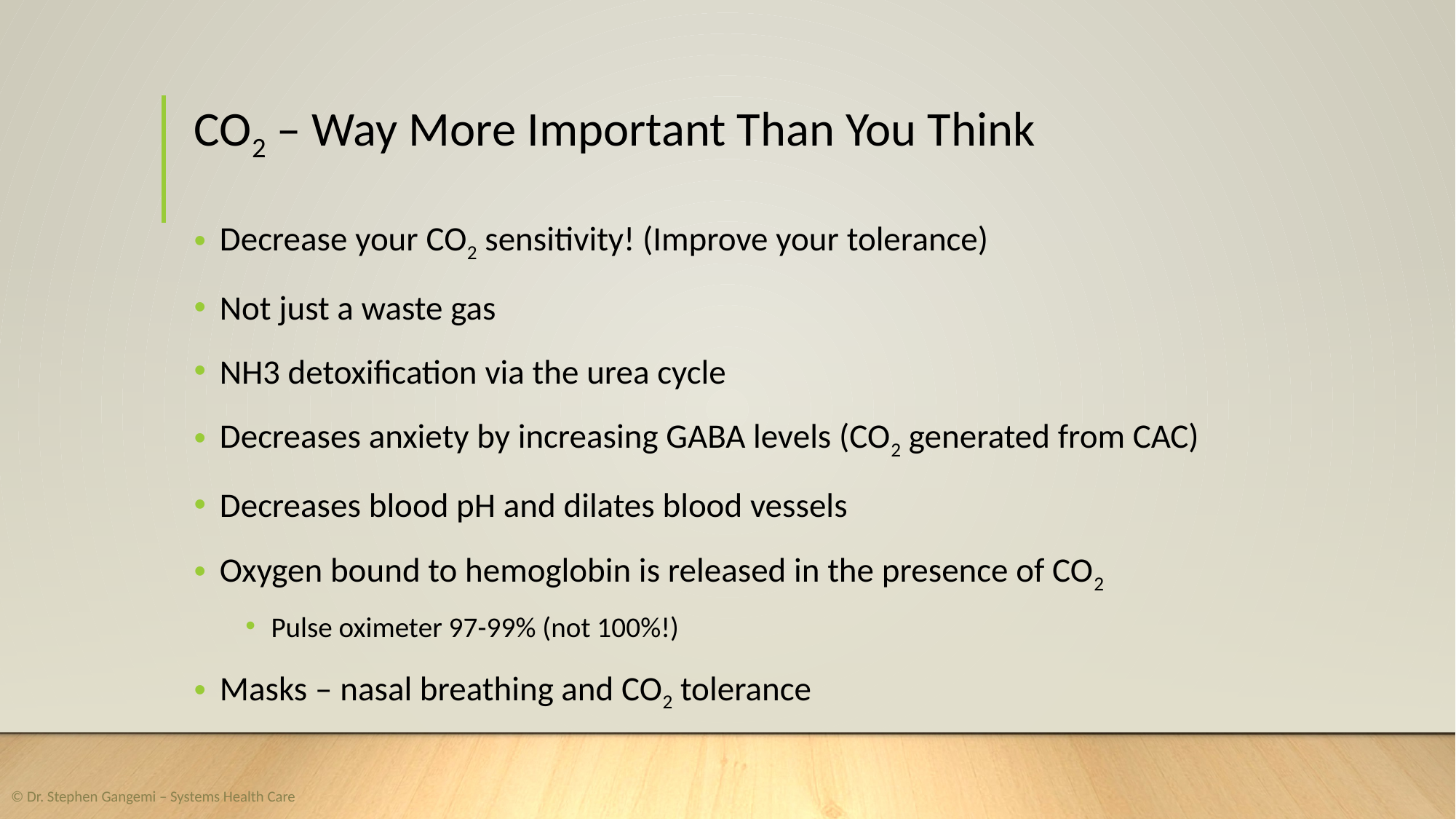

# CO2 – Way More Important Than You Think

Decrease your CO2 sensitivity! (Improve your tolerance)
Not just a waste gas
NH3 detoxification via the urea cycle
Decreases anxiety by increasing GABA levels (CO2 generated from CAC)
Decreases blood pH and dilates blood vessels
Oxygen bound to hemoglobin is released in the presence of CO2
Pulse oximeter 97-99% (not 100%!)
Masks – nasal breathing and CO2 tolerance
© Dr. Stephen Gangemi – Systems Health Care